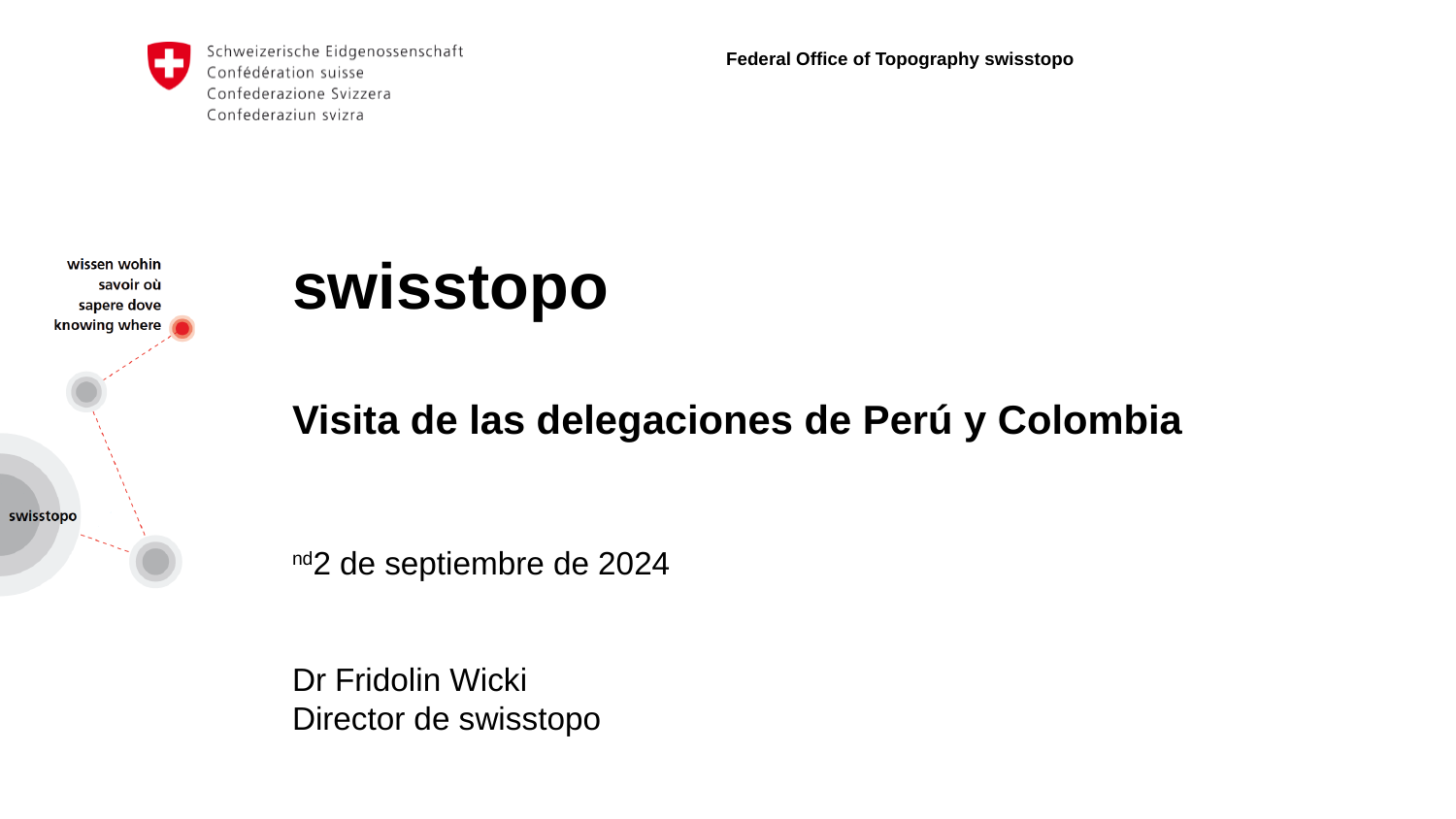

swisstopo

Visita de las delegaciones de Perú y Colombia
nd2 de septiembre de 2024

Dr Fridolin Wicki
Director de swisstopo